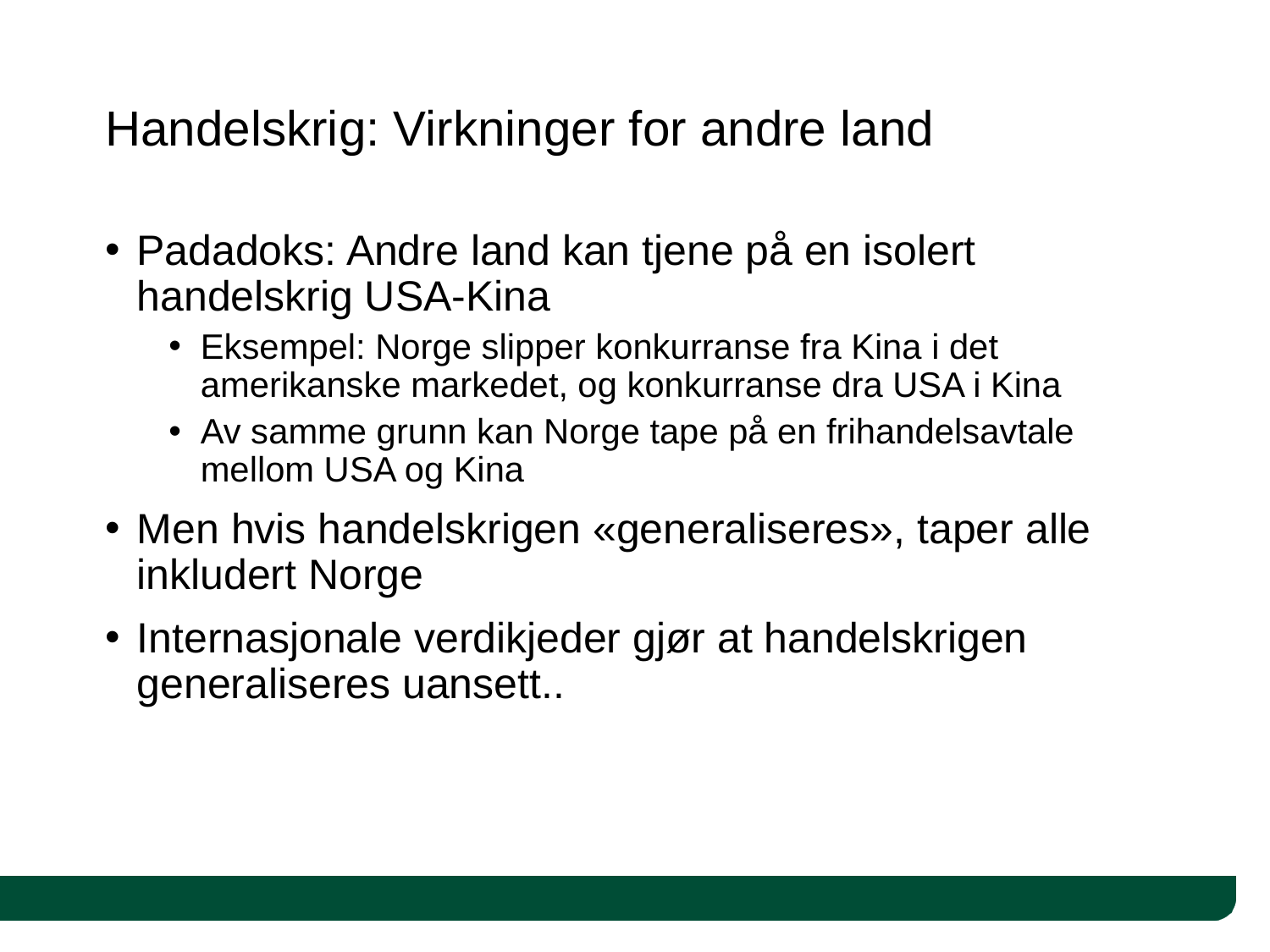

# Handelskrig: Virkninger for andre land
Padadoks: Andre land kan tjene på en isolert handelskrig USA-Kina
Eksempel: Norge slipper konkurranse fra Kina i det amerikanske markedet, og konkurranse dra USA i Kina
Av samme grunn kan Norge tape på en frihandelsavtale mellom USA og Kina
Men hvis handelskrigen «generaliseres», taper alle inkludert Norge
Internasjonale verdikjeder gjør at handelskrigen generaliseres uansett..